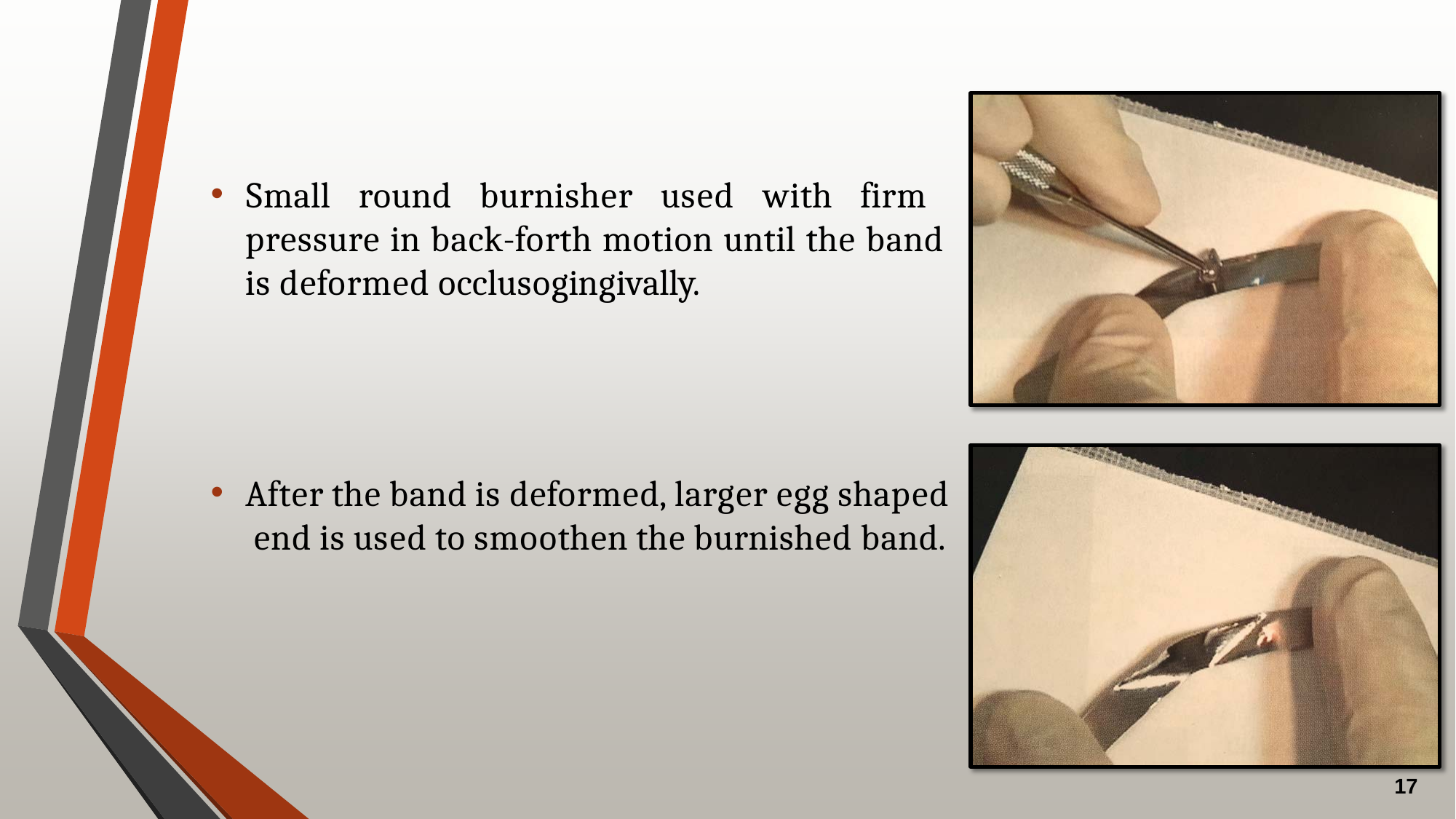

Small round burnisher used with firm  pressure in back-forth motion until the band  is deformed occlusogingivally.

After the band is deformed, larger egg shaped  end is used to smoothen the burnished band.

17